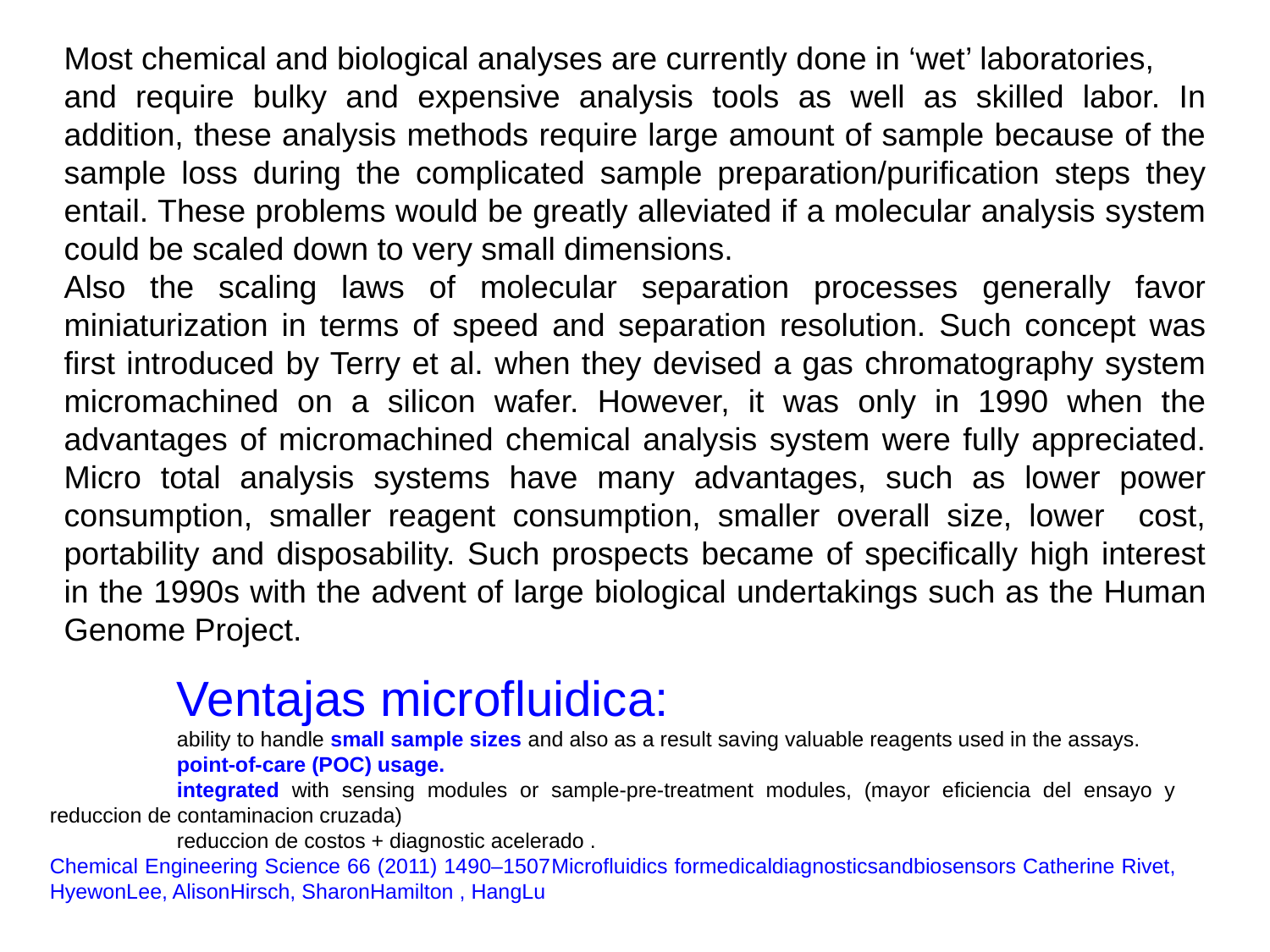

Most chemical and biological analyses are currently done in ‘wet’ laboratories,
and require bulky and expensive analysis tools as well as skilled labor. In addition, these analysis methods require large amount of sample because of the sample loss during the complicated sample preparation/purification steps they entail. These problems would be greatly alleviated if a molecular analysis system could be scaled down to very small dimensions.
Also the scaling laws of molecular separation processes generally favor miniaturization in terms of speed and separation resolution. Such concept was first introduced by Terry et al. when they devised a gas chromatography system micromachined on a silicon wafer. However, it was only in 1990 when the advantages of micromachined chemical analysis system were fully appreciated. Micro total analysis systems have many advantages, such as lower power consumption, smaller reagent consumption, smaller overall size, lower  cost, portability and disposability. Such prospects became of specifically high interest in the 1990s with the advent of large biological undertakings such as the Human Genome Project.
	Ventajas microfluidica:
	ability to handle small sample sizes and also as a result saving valuable reagents used in the assays.
	point-of-care (POC) usage.
	integrated with sensing modules or sample-pre-treatment modules, (mayor eficiencia del ensayo y reduccion de contaminacion cruzada)
	reduccion de costos + diagnostic acelerado .
Chemical Engineering Science 66 (2011) 1490–1507Microfluidics formedicaldiagnosticsandbiosensors Catherine Rivet, HyewonLee, AlisonHirsch, SharonHamilton , HangLu